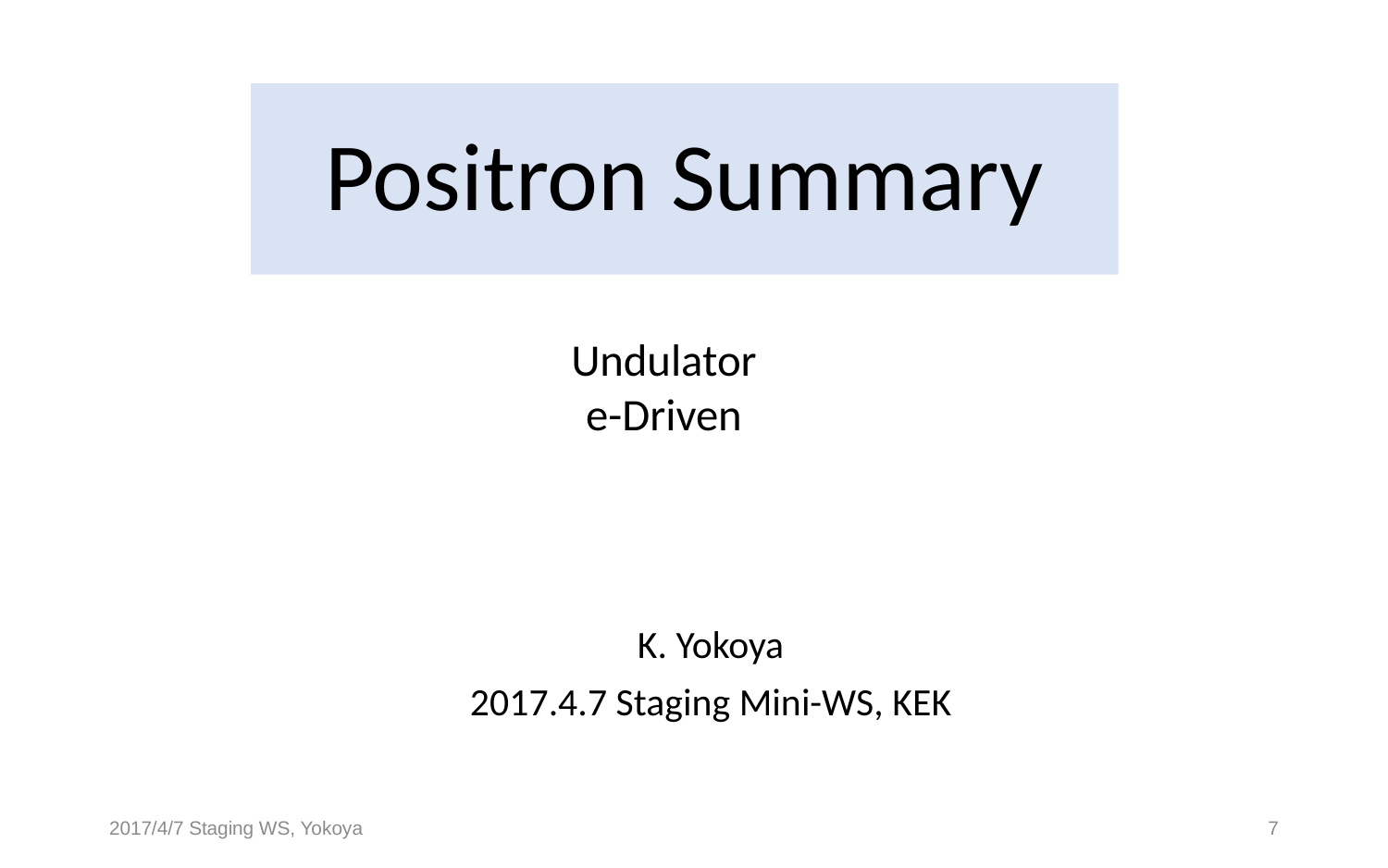

# Positron Summary
Undulator
e-Driven
K. Yokoya
2017.4.7 Staging Mini-WS, KEK
2017/4/7 Staging WS, Yokoya
7